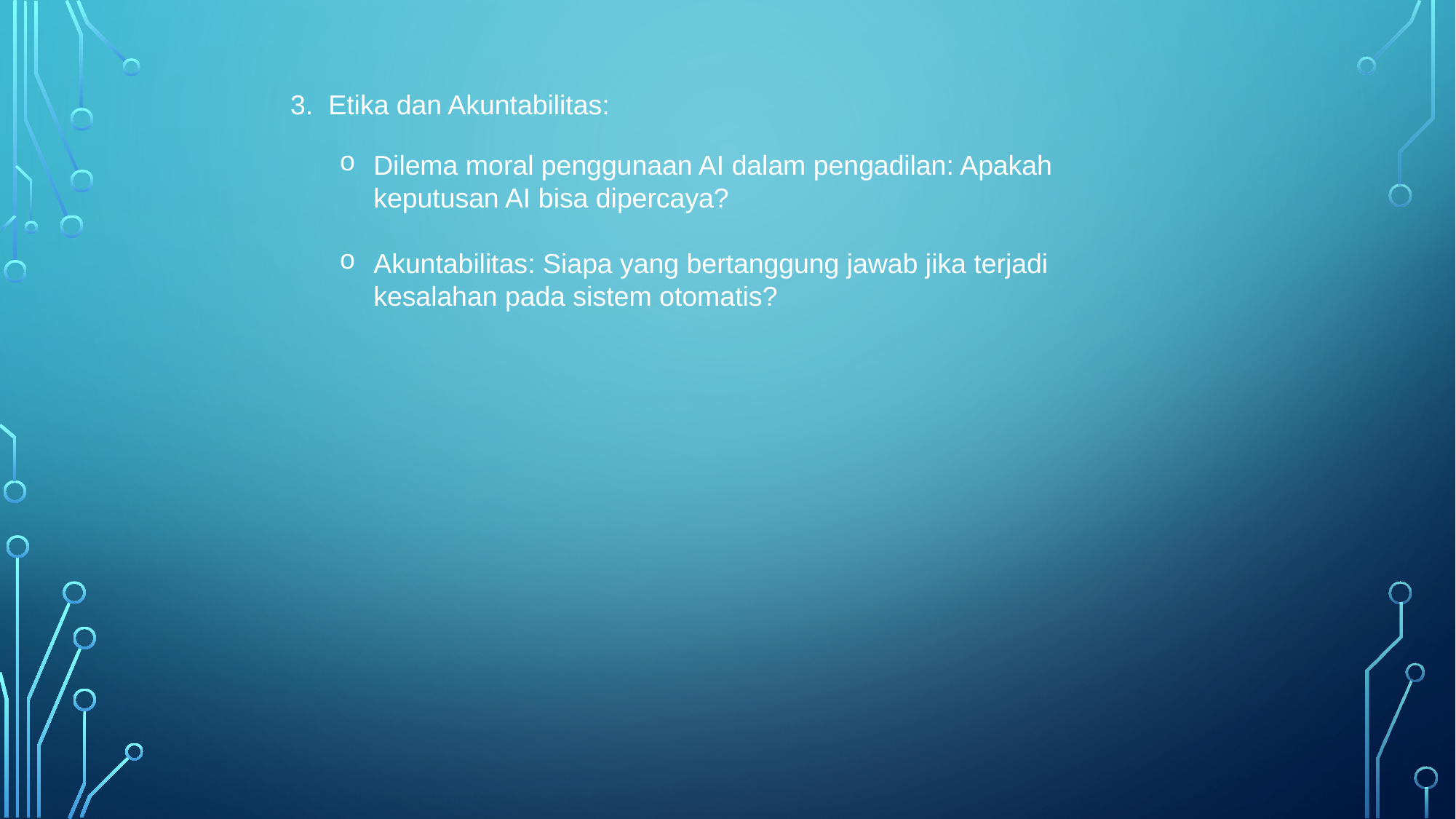

3.  Etika dan Akuntabilitas:

Dilema moral penggunaan AI dalam pengadilan: Apakah keputusan AI bisa dipercaya?

Akuntabilitas: Siapa yang bertanggung jawab jika terjadi kesalahan pada sistem otomatis?